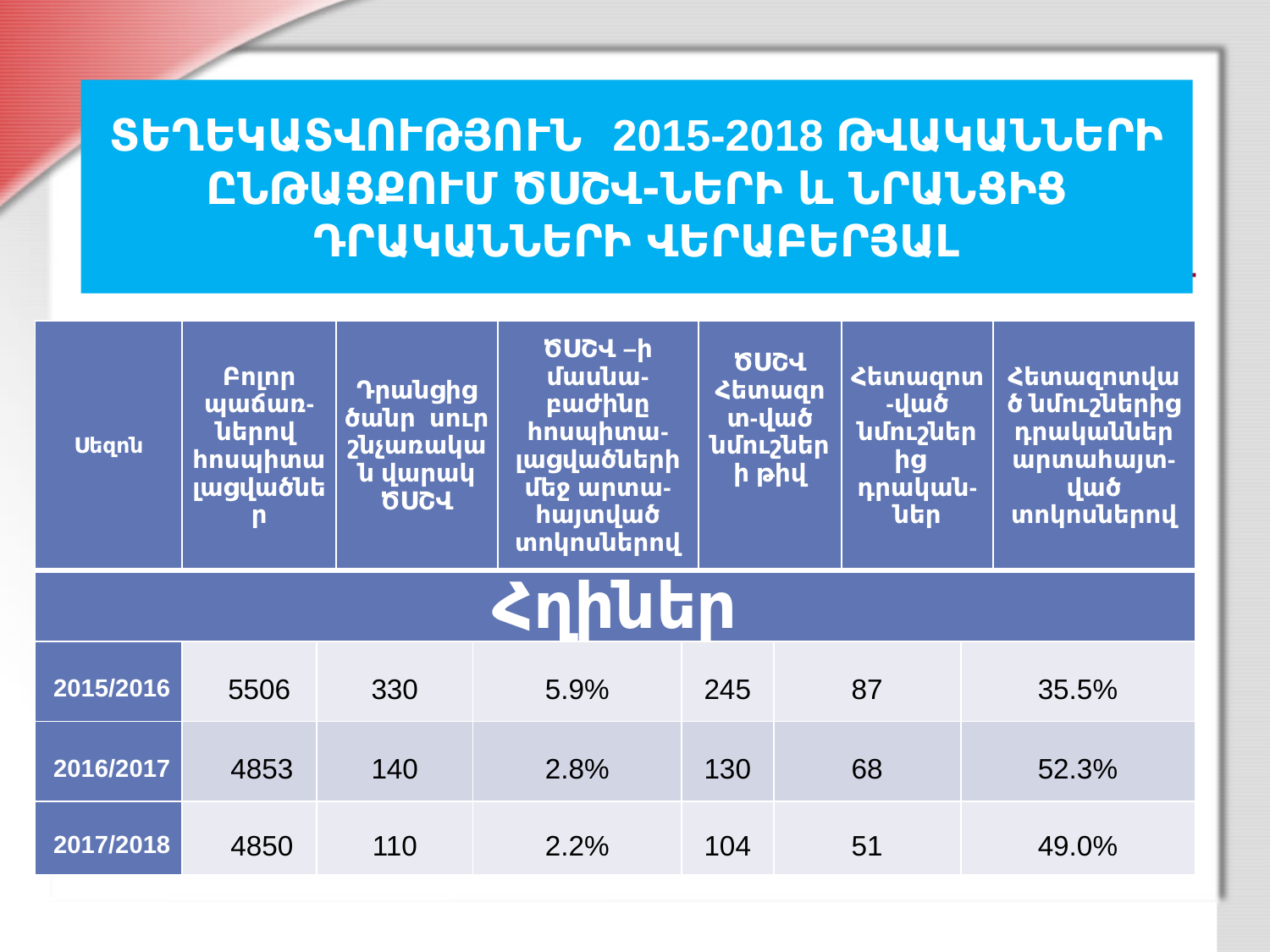

ՏԵՂԵԿԱՏՎՈՒԹՅՈՒՆ  2015-2018 ԹՎԱԿԱՆՆԵՐԻ ԸՆԹԱՑՔՈՒՄ ԾՍՇՎ-ՆԵՐԻ և ՆՐԱՆՑԻՑ ԴՐԱԿԱՆՆԵՐԻ ՎԵՐԱԲԵՐՅԱԼ
| Սեզոն | Բոլոր պաճառ-ներով հոսպիտալացվածներ | Դրանցից ծանր սուր շնչառական վարակ ԾՍՇՎ | Դրանցից ծանր սուր շնչառական վարակ ԾՍՇՎ | ԾՍՇՎ –ի մասնա-բաժինը հոսպիտա-լացվածների մեջ արտա-հայտված տոկոսներով % | ԾՍՇՎ –ի մասնա-բաժինը հոսպիտա-լացվածների մեջ արտա-հայտված տոկոսներով | ԾՍՇՎ Հետազոտ-ված նմուշների թիվ | ԾՍՇՎ Հետազոտ-ված նմուշների թիվ | Հետազոտված նմուշներից դրականներ | Հետազոտ-ված նմուշներից դրական-ներ | Հետազոտված նմուշներից դրականներ արտահայտված տոկոսներով% | Հետազոտված նմուշներից դրականներ արտահայտ-ված տոկոսներով |
| --- | --- | --- | --- | --- | --- | --- | --- | --- | --- | --- | --- |
| Հղիներ |  |  |  |  |  |  |  |  |  |  |  |
| 2015/2016 | 5506 | 330 |  | 5.9% |  | 245 |  | 87 |  | 35.5% |  |
| 2016/2017 | 4853 | 140 |  | 2.8% |  | 130 |  | 68 |  | 52.3% |  |
| 2017/2018 | 4850 | 110 |  | 2.2% |  | 104 |  | 51 |  | 49.0% |  |